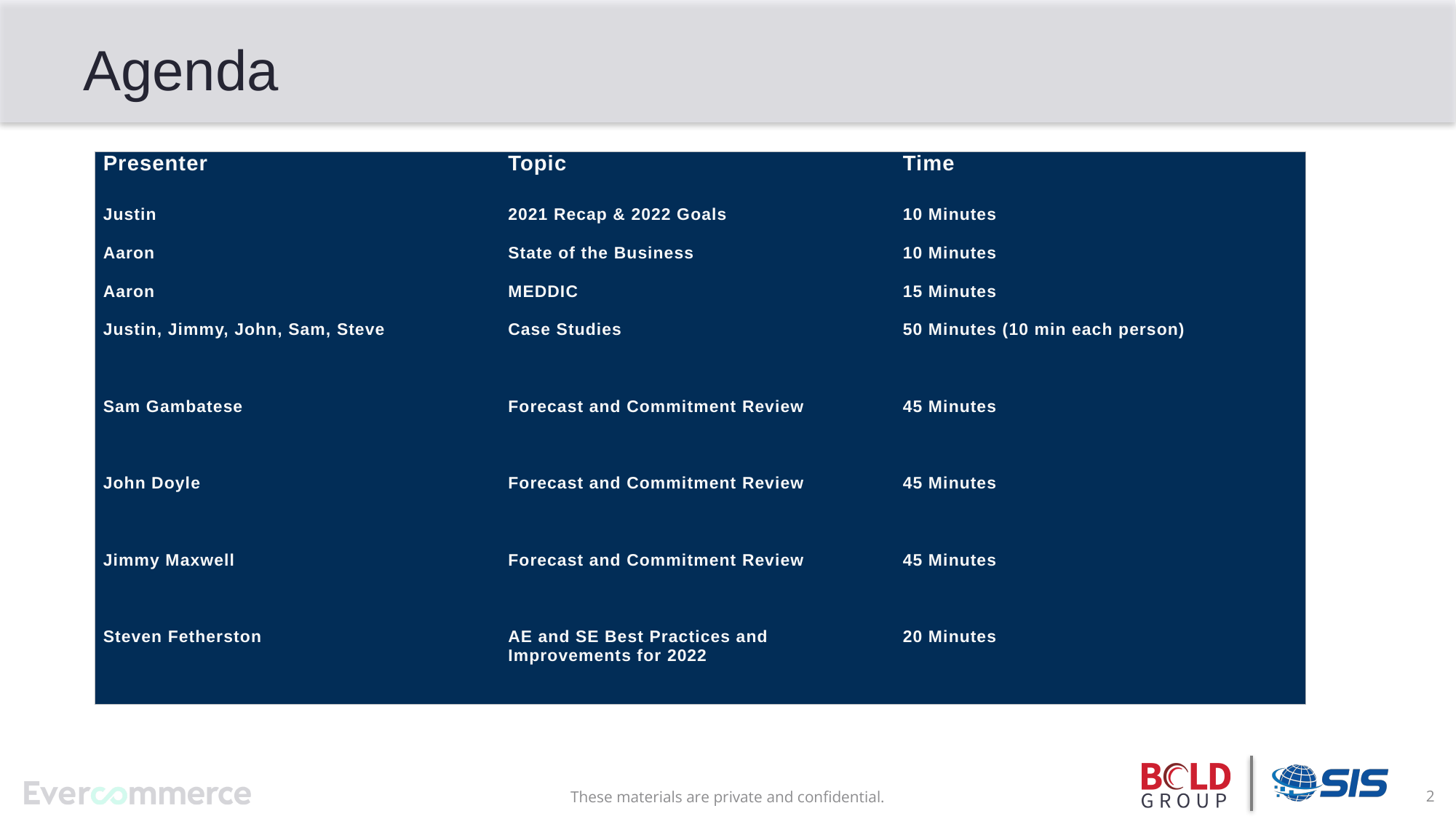

# Agenda
| Presenter | Topic | Time |
| --- | --- | --- |
| Justin | 2021 Recap & 2022 Goals | 10 Minutes |
| Aaron | State of the Business | 10 Minutes |
| Aaron | MEDDIC | 15 Minutes |
| Justin, Jimmy, John, Sam, Steve | Case Studies | 50 Minutes (10 min each person) |
| Sam Gambatese | Forecast and Commitment Review | 45 Minutes |
| John Doyle | Forecast and Commitment Review | 45 Minutes |
| Jimmy Maxwell | Forecast and Commitment Review | 45 Minutes |
| Steven Fetherston | AE and SE Best Practices and Improvements for 2022 | 20 Minutes |
2
These materials are private and confidential.